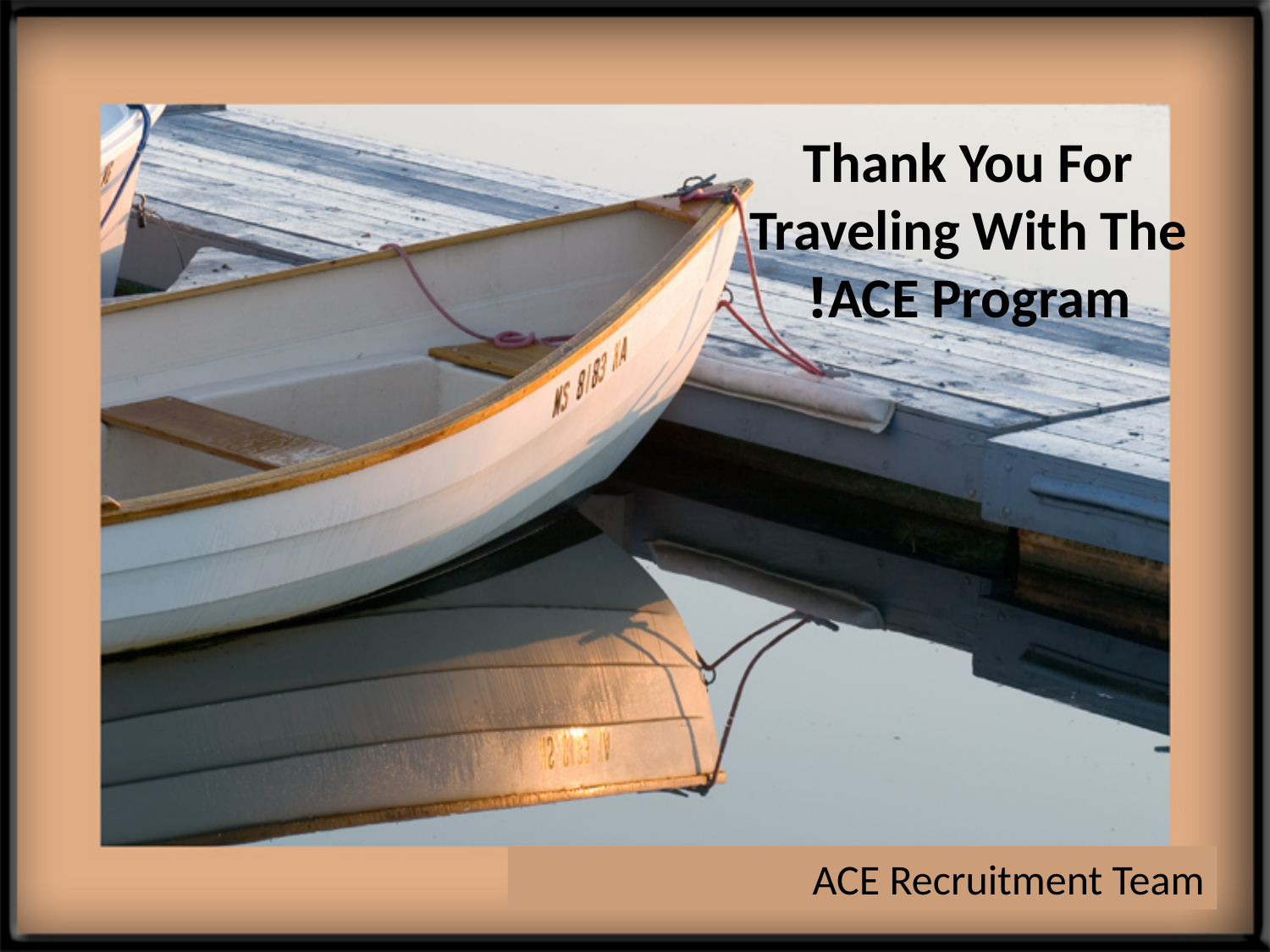

Thank You For Traveling With The ACE Program!
ACE Recruitment Team